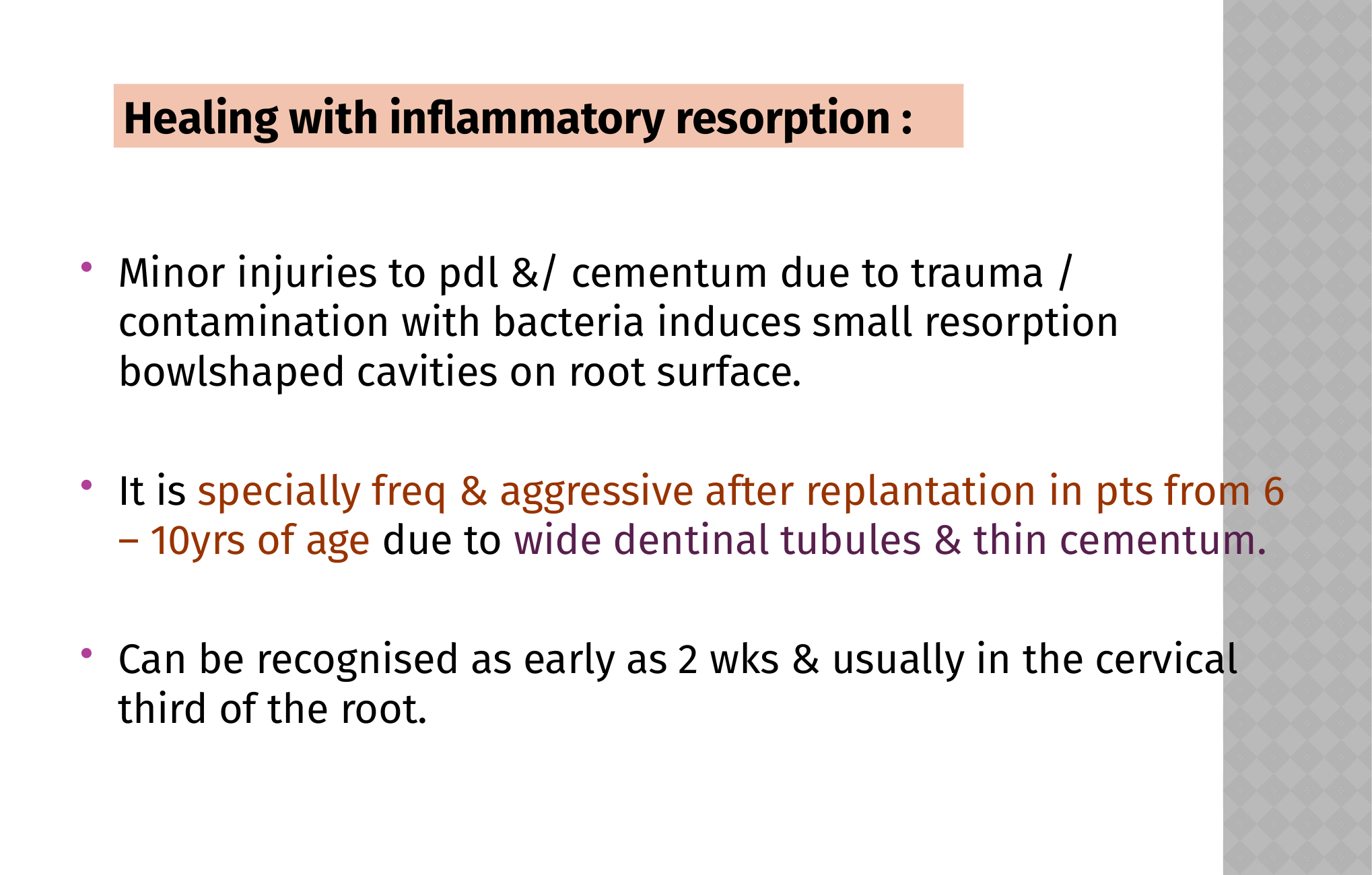

Healing with inflammatory resorption :

Minor injuries to pdl &/ cementum due to trauma / contamination with bacteria induces small resorption bowlshaped cavities on root surface.

It is specially freq & aggressive after replantation in pts from 6 – 10yrs of age due to wide dentinal tubules & thin cementum.

Can be recognised as early as 2 wks & usually in the cervical third of the root.